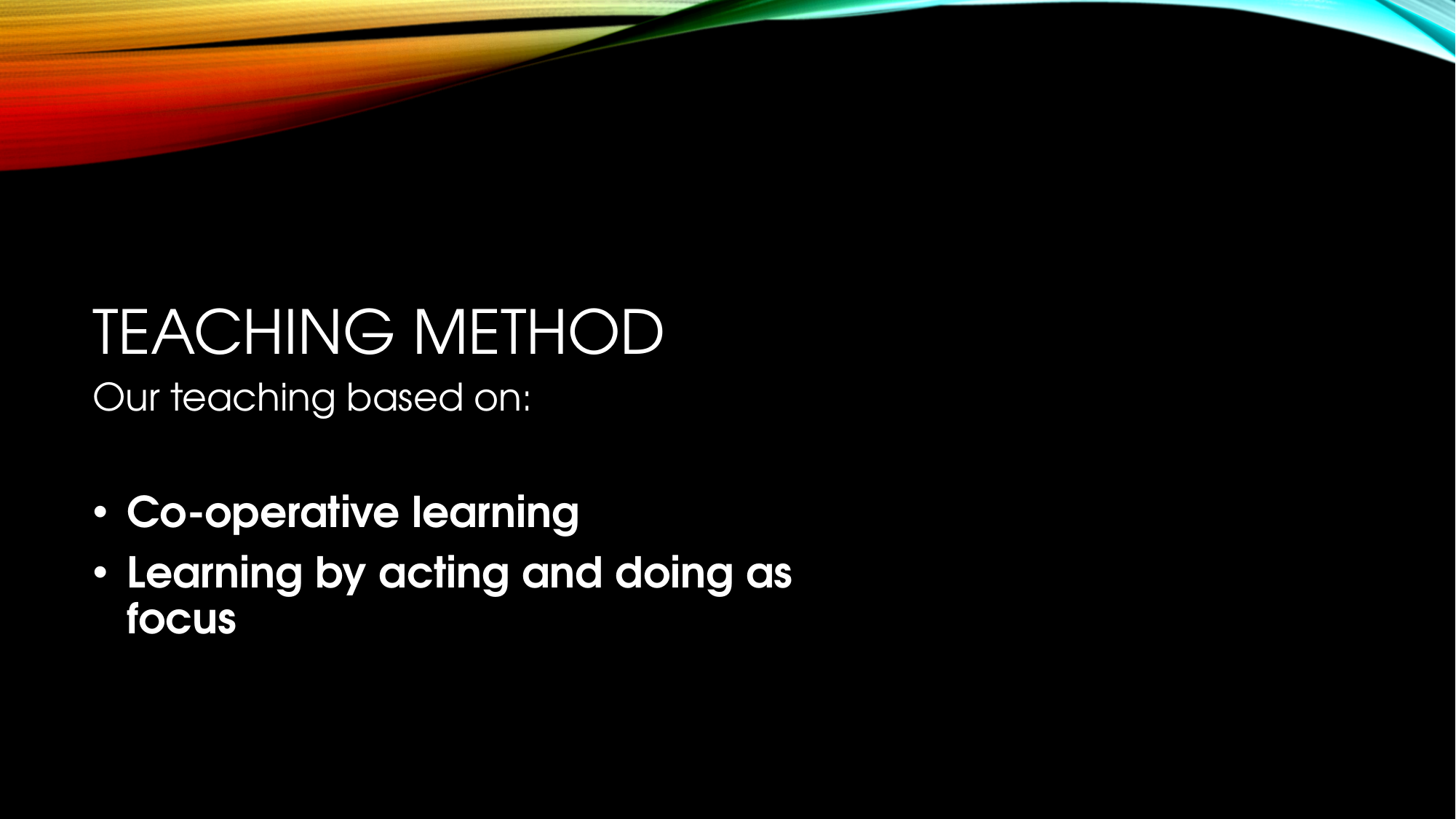

# teaching method
Our teaching based on:

Co-operative learning
Learning by acting and doing as focus